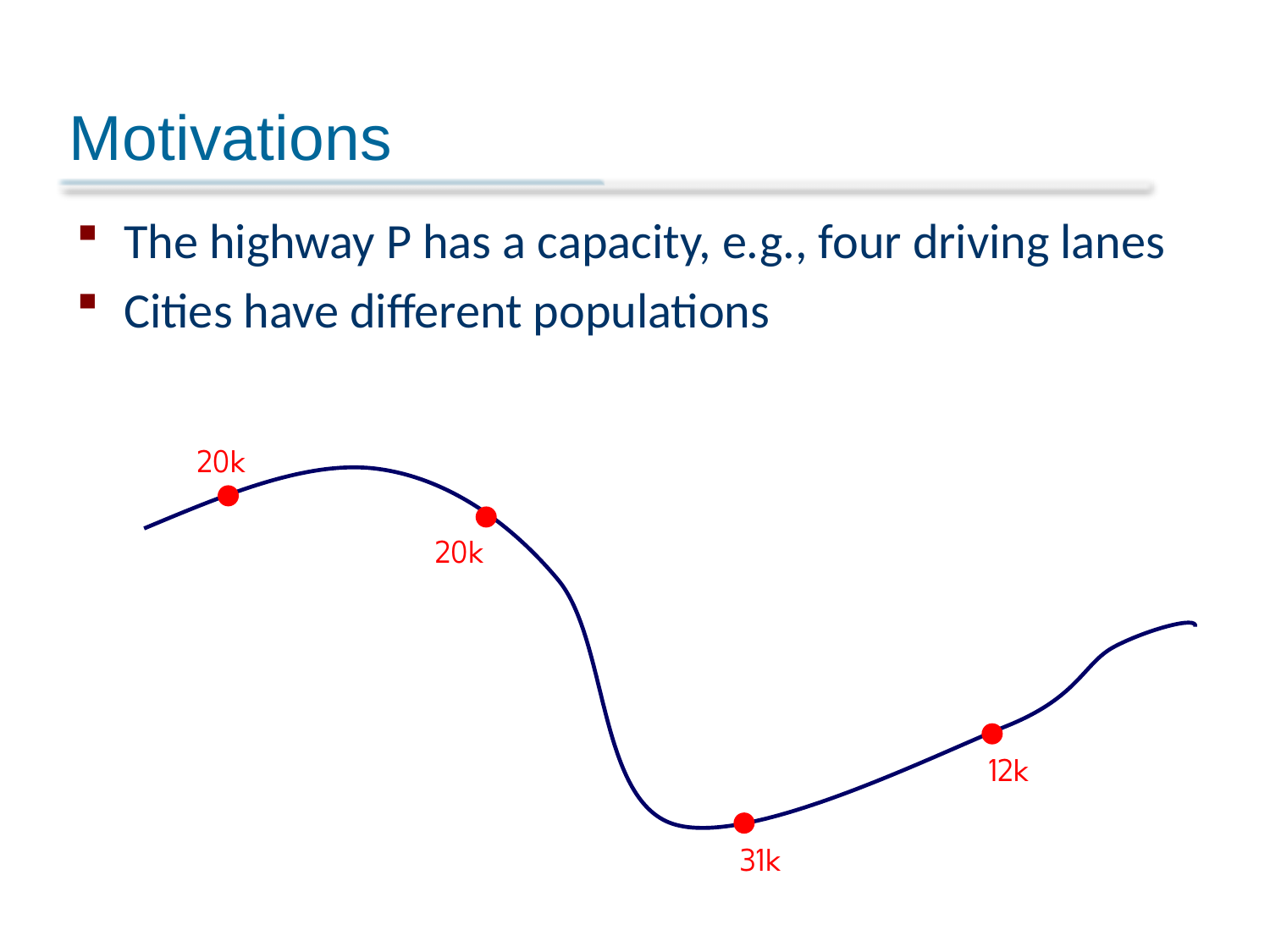

# Motivations
The highway P has a capacity, e.g., four driving lanes
Cities have different populations

20k

20k

12k

31k